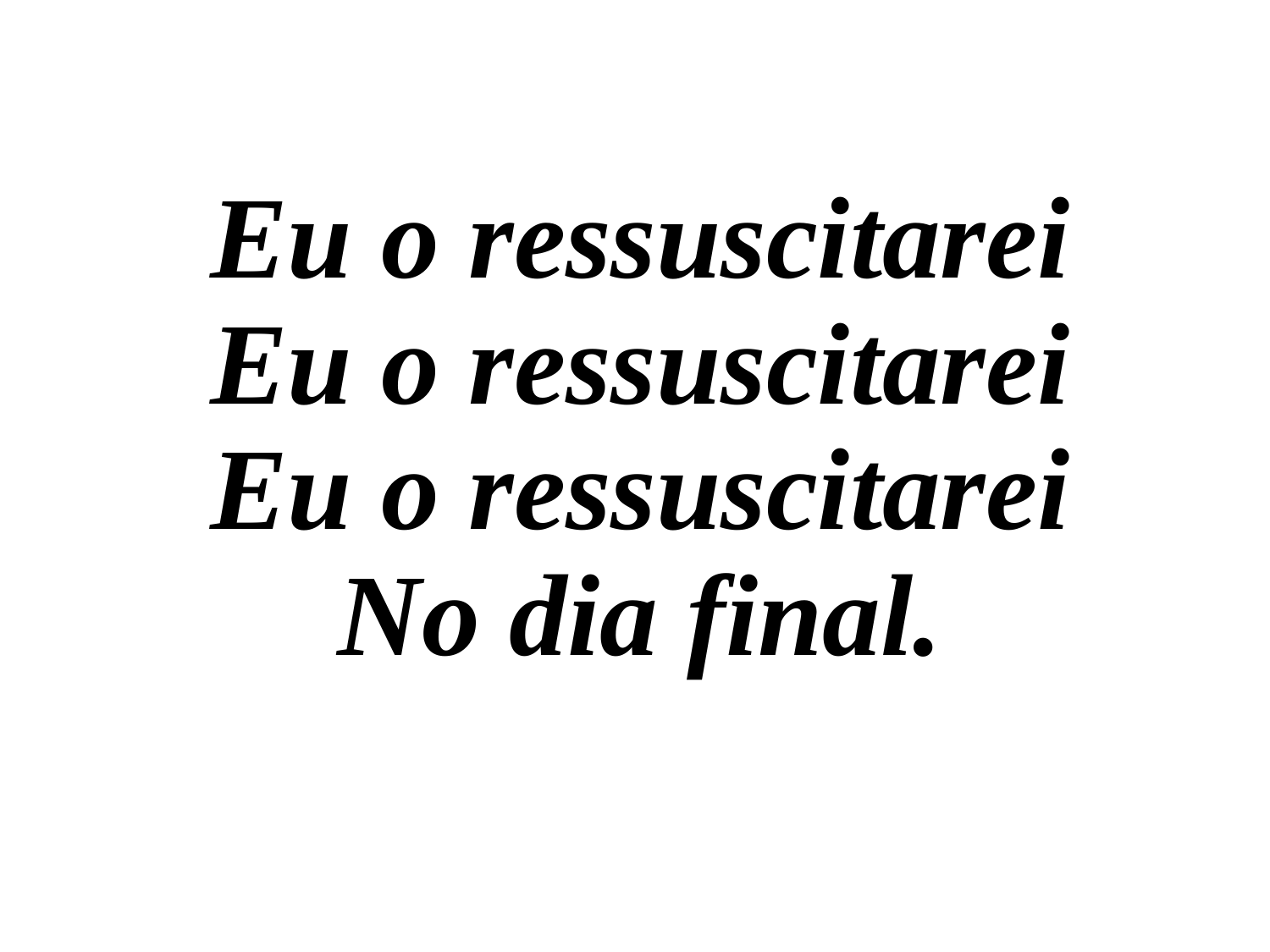

Eu o ressuscitarei
Eu o ressuscitarei
Eu o ressuscitarei
No dia final.